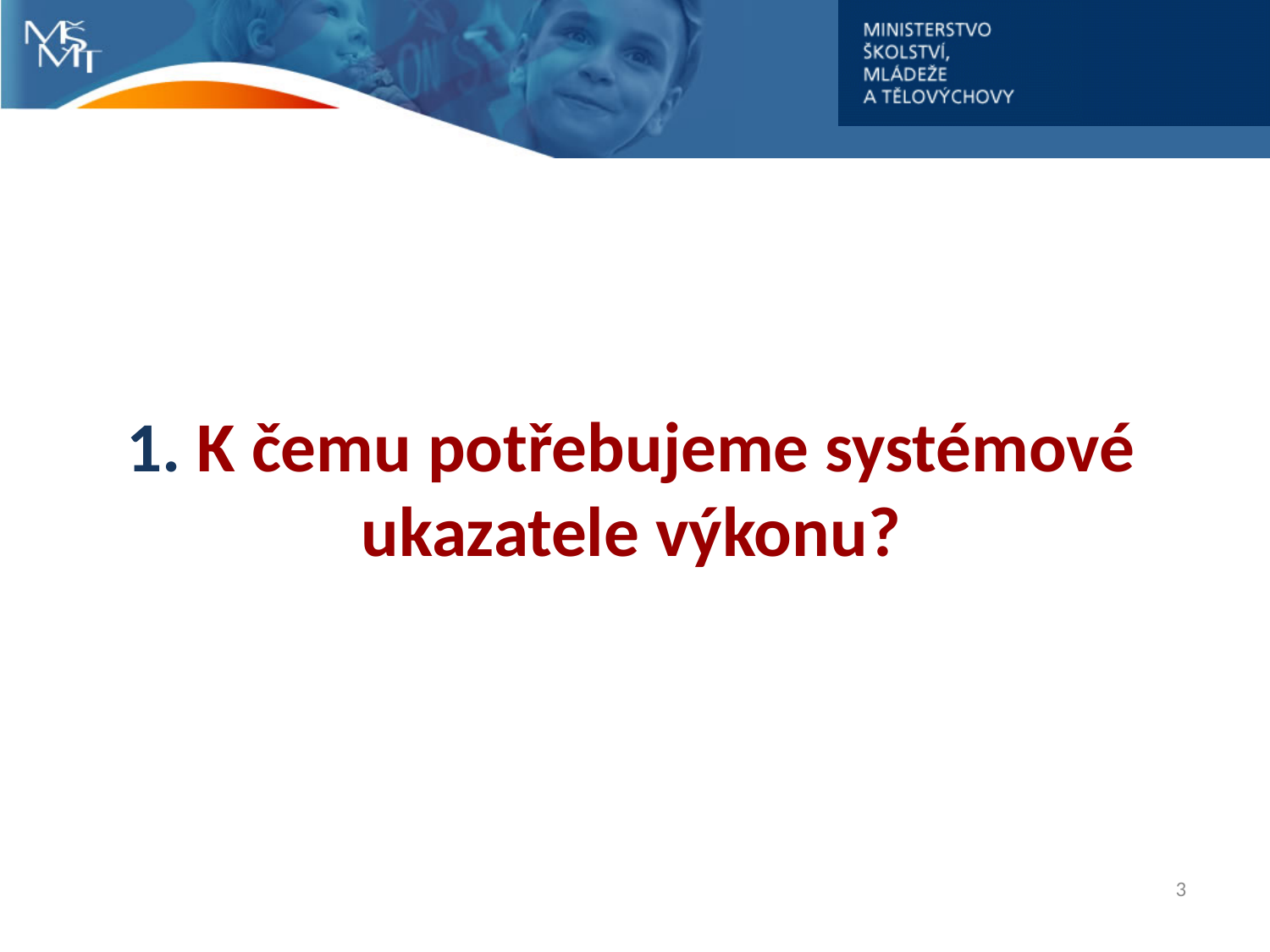

# 1. K čemu potřebujeme systémové ukazatele výkonu?
3